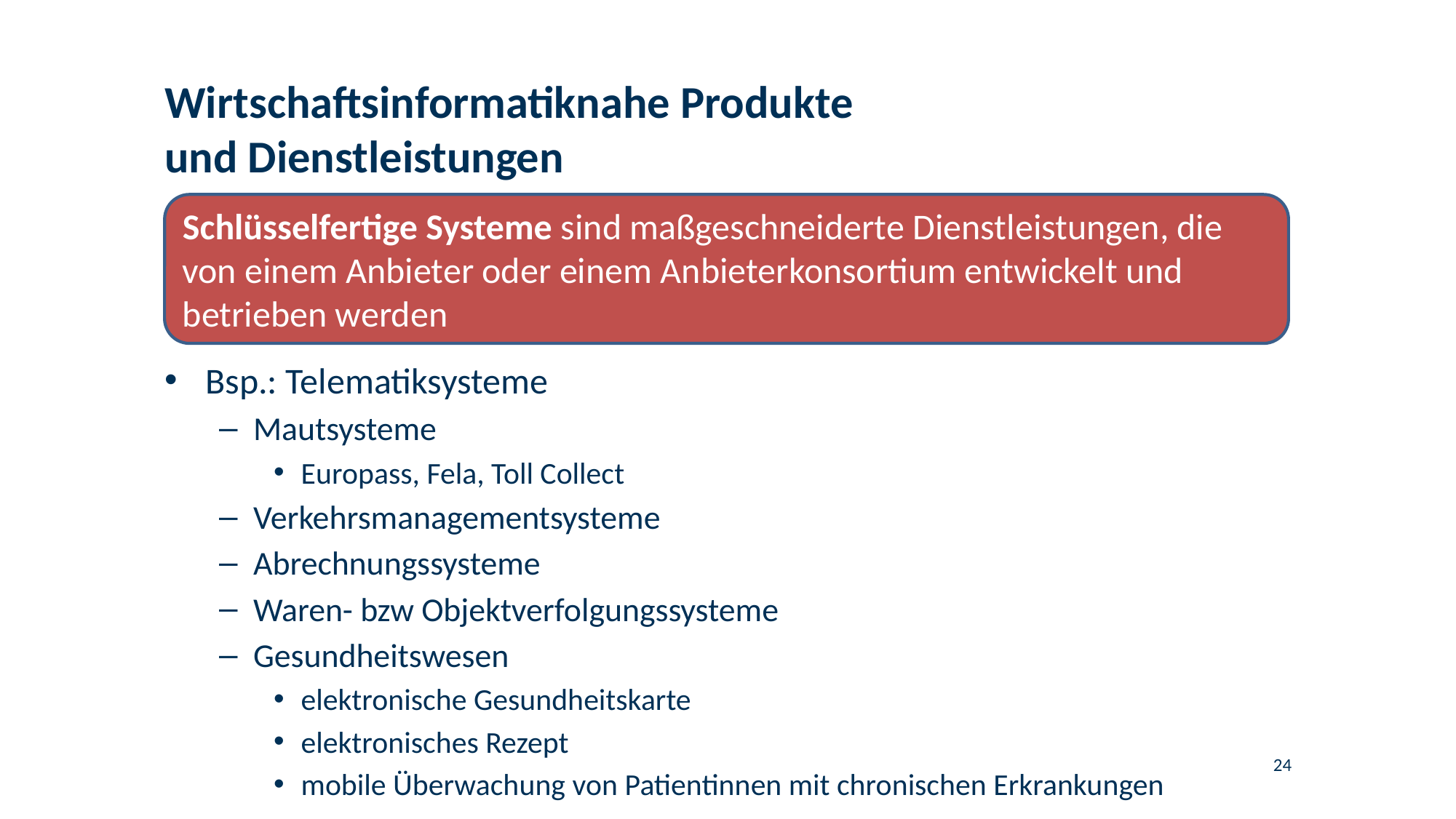

# Wirtschaftsinformatiknahe Produkte und Dienstleistungen
Schlüsselfertige Systeme sind maßgeschneiderte Dienstleistungen, die von einem Anbieter oder einem Anbieterkonsortium entwickelt und betrieben werden
Bsp.: Telematiksysteme
Mautsysteme
Europass, Fela, Toll Collect
Verkehrsmanagementsysteme
Abrechnungssysteme
Waren- bzw Objektverfolgungssysteme
Gesundheitswesen
elektronische Gesundheitskarte
elektronisches Rezept
mobile Überwachung von Patientinnen mit chronischen Erkrankungen

24